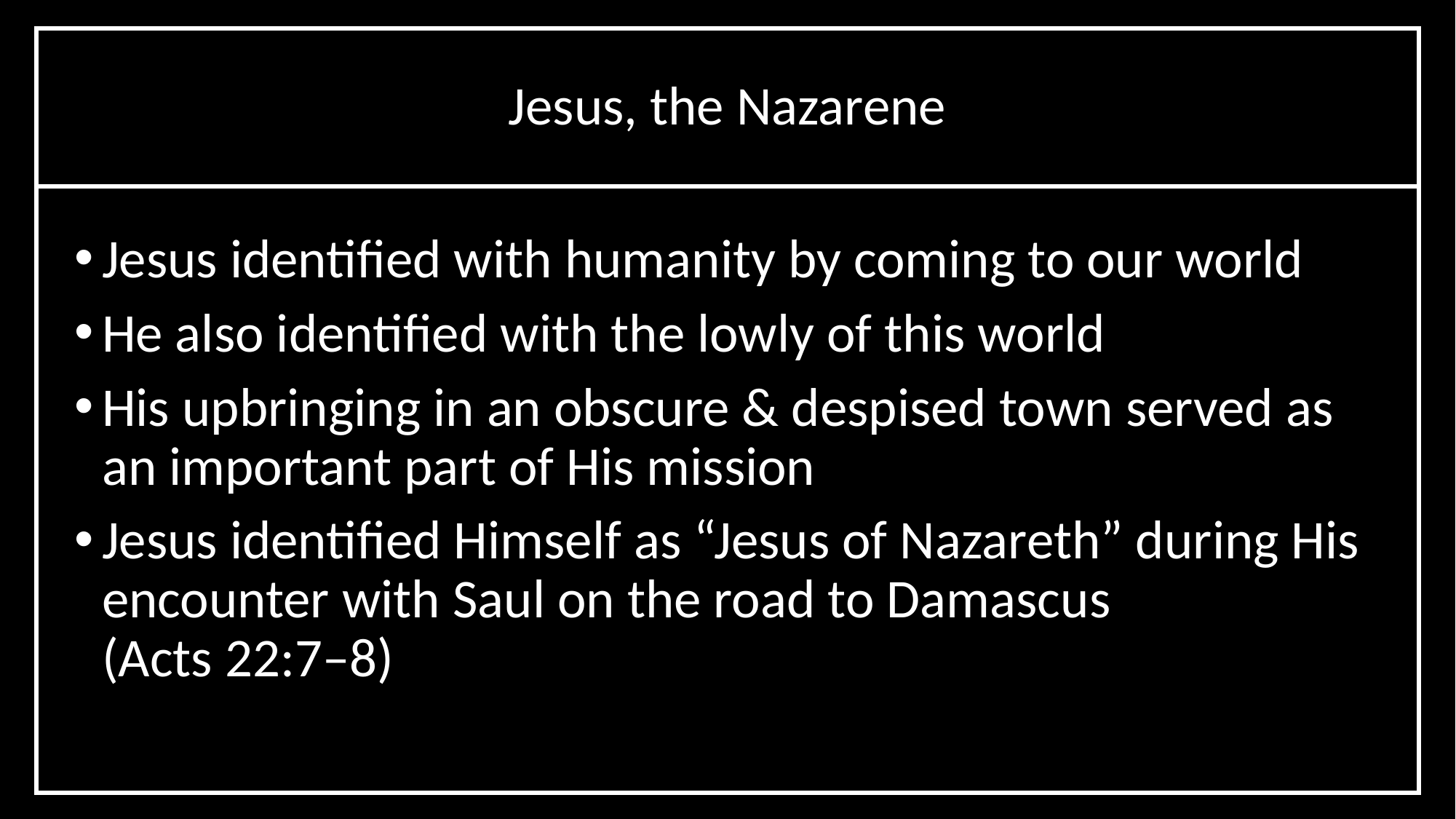

Jesus, the Nazarene
Jesus identified with humanity by coming to our world
He also identified with the lowly of this world
His upbringing in an obscure & despised town served as an important part of His mission
Jesus identified Himself as “Jesus of Nazareth” during His encounter with Saul on the road to Damascus             (Acts 22:7–8)